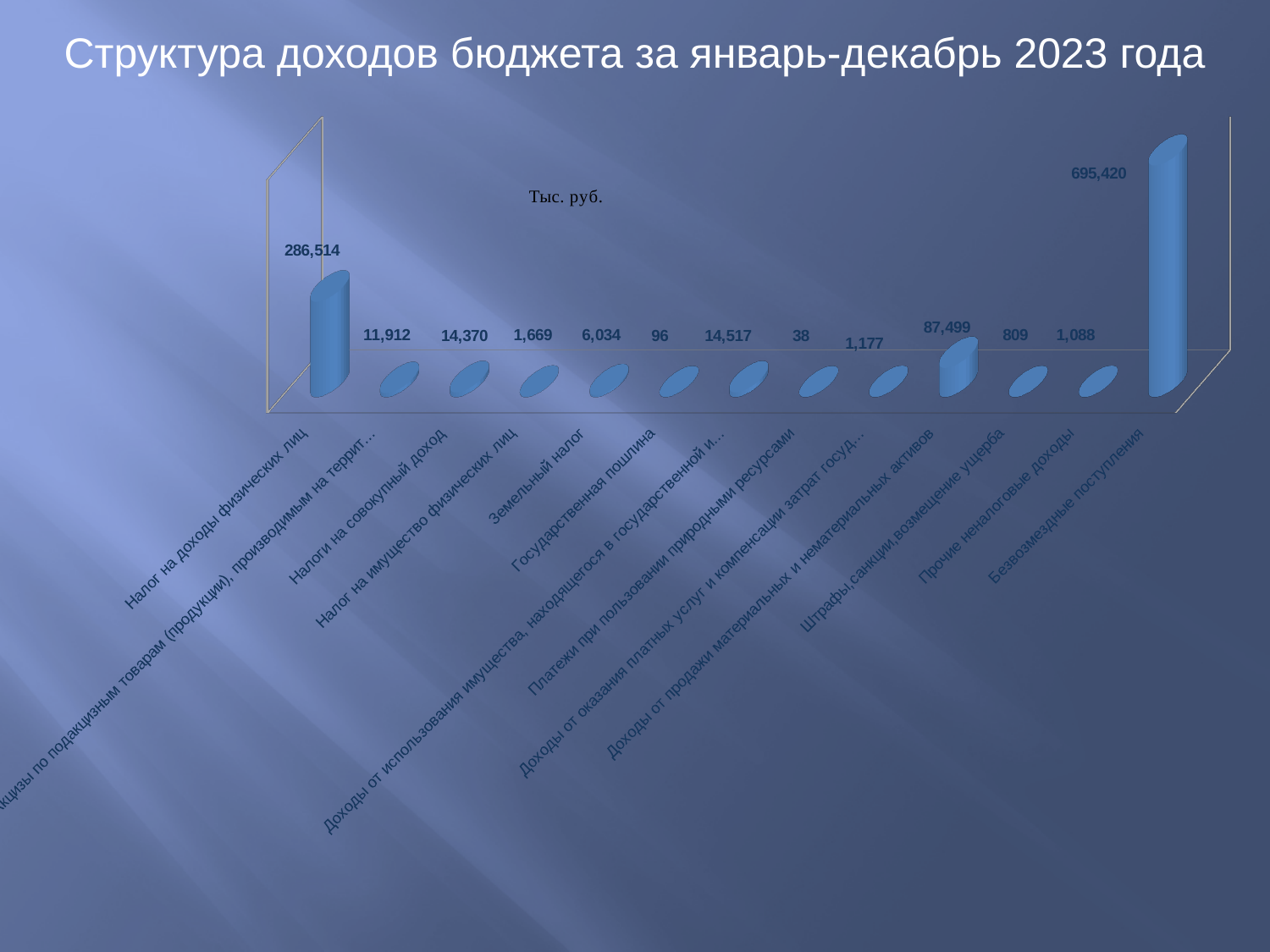

Структура доходов бюджета за январь-декабрь 2023 года

[unsupported chart]